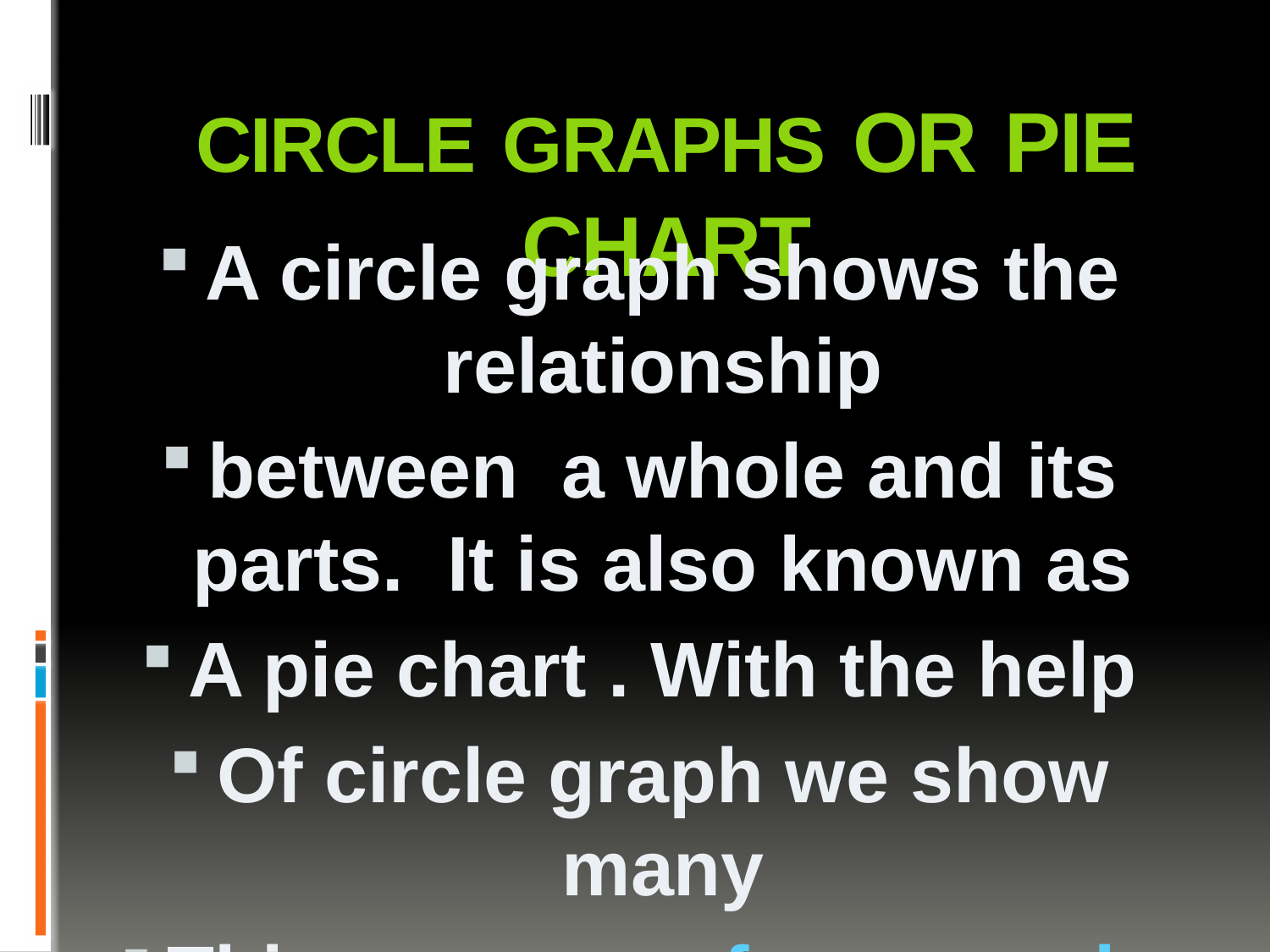

# Circle graphs or pie chart
A circle graph shows the relationship
between  a whole and its parts.  It is also known as
A pie chart . With the help
Of circle graph we show many
Things .            for example -